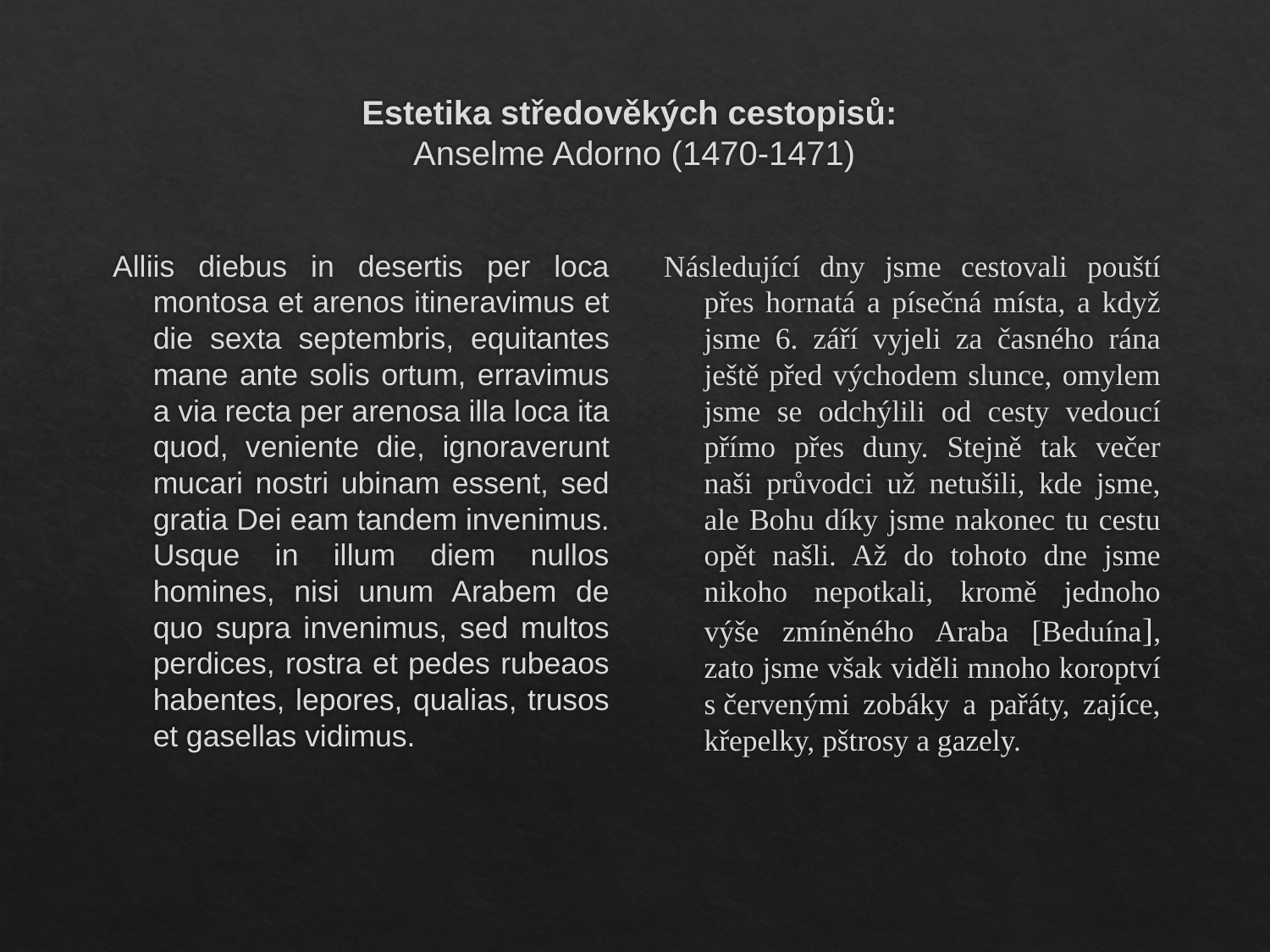

# Estetika středověkých cestopisů: Anselme Adorno (1470-1471)
Alliis diebus in desertis per loca montosa et arenos itineravimus et die sexta septembris, equitantes mane ante solis ortum, erravimus a via recta per arenosa illa loca ita quod, veniente die, ignoraverunt mucari nostri ubinam essent, sed gratia Dei eam tandem invenimus. Usque in illum diem nullos homines, nisi unum Arabem de quo supra invenimus, sed multos perdices, rostra et pedes rubeaos habentes, lepores, qualias, trusos et gasellas vidimus.
Následující dny jsme cestovali pouští přes hornatá a písečná místa, a když jsme 6. září vyjeli za časného rána ještě před východem slunce, omylem jsme se odchýlili od cesty vedoucí přímo přes duny. Stejně tak večer naši průvodci už netušili, kde jsme, ale Bohu díky jsme nakonec tu cestu opět našli. Až do tohoto dne jsme nikoho nepotkali, kromě jednoho výše zmíněného Araba [Beduína], zato jsme však viděli mnoho koroptví s červenými zobáky a pařáty, zajíce, křepelky, pštrosy a gazely.